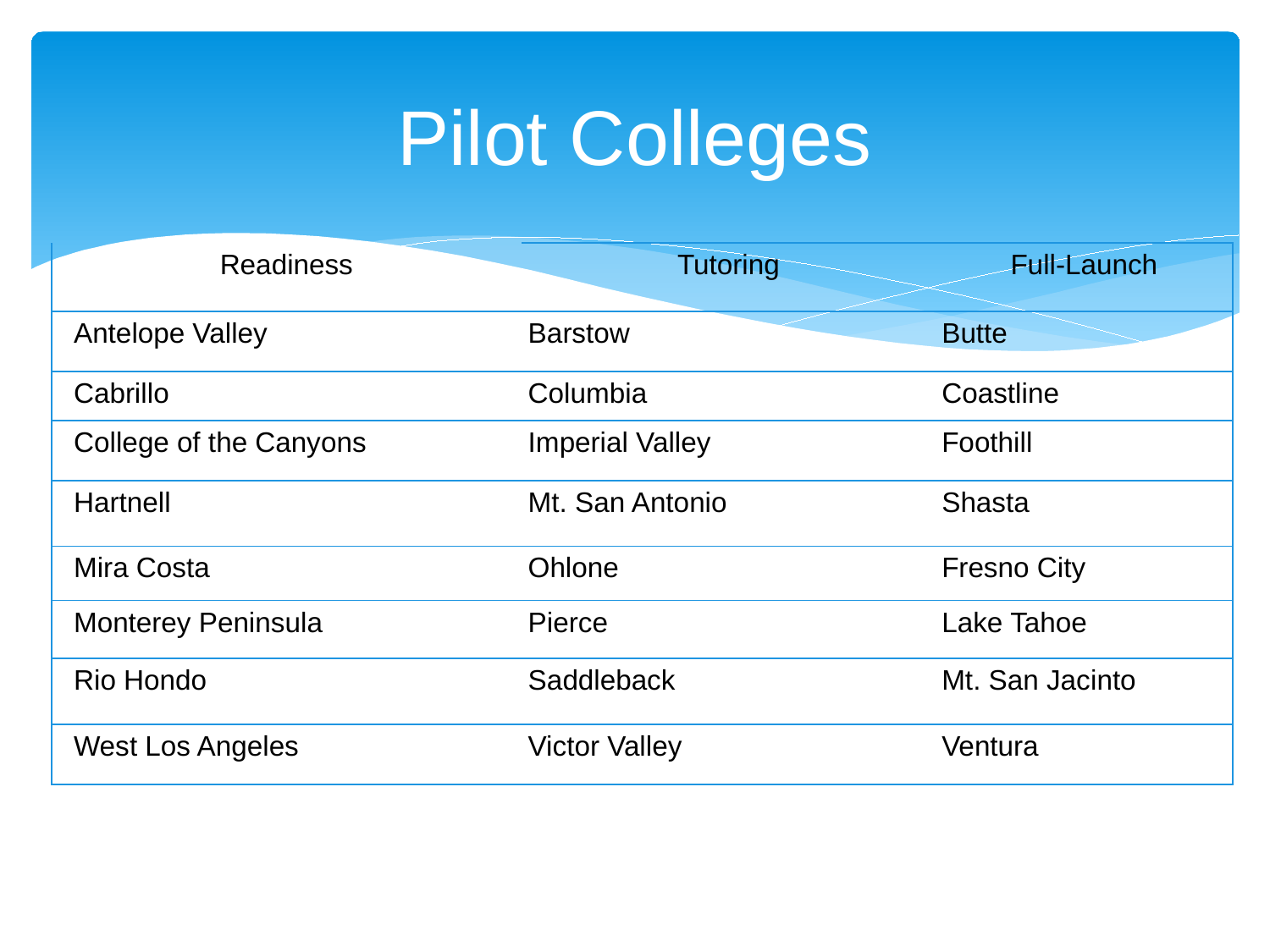

# Pilot Colleges
| Readiness | Tutoring | Full-Launch |
| --- | --- | --- |
| Antelope Valley | Barstow | Butte |
| Cabrillo | Columbia | Coastline |
| College of the Canyons | Imperial Valley | Foothill |
| Hartnell | Mt. San Antonio | Shasta |
| Mira Costa | Ohlone | Fresno City |
| Monterey Peninsula | Pierce | Lake Tahoe |
| Rio Hondo | Saddleback | Mt. San Jacinto |
| West Los Angeles | Victor Valley | Ventura |